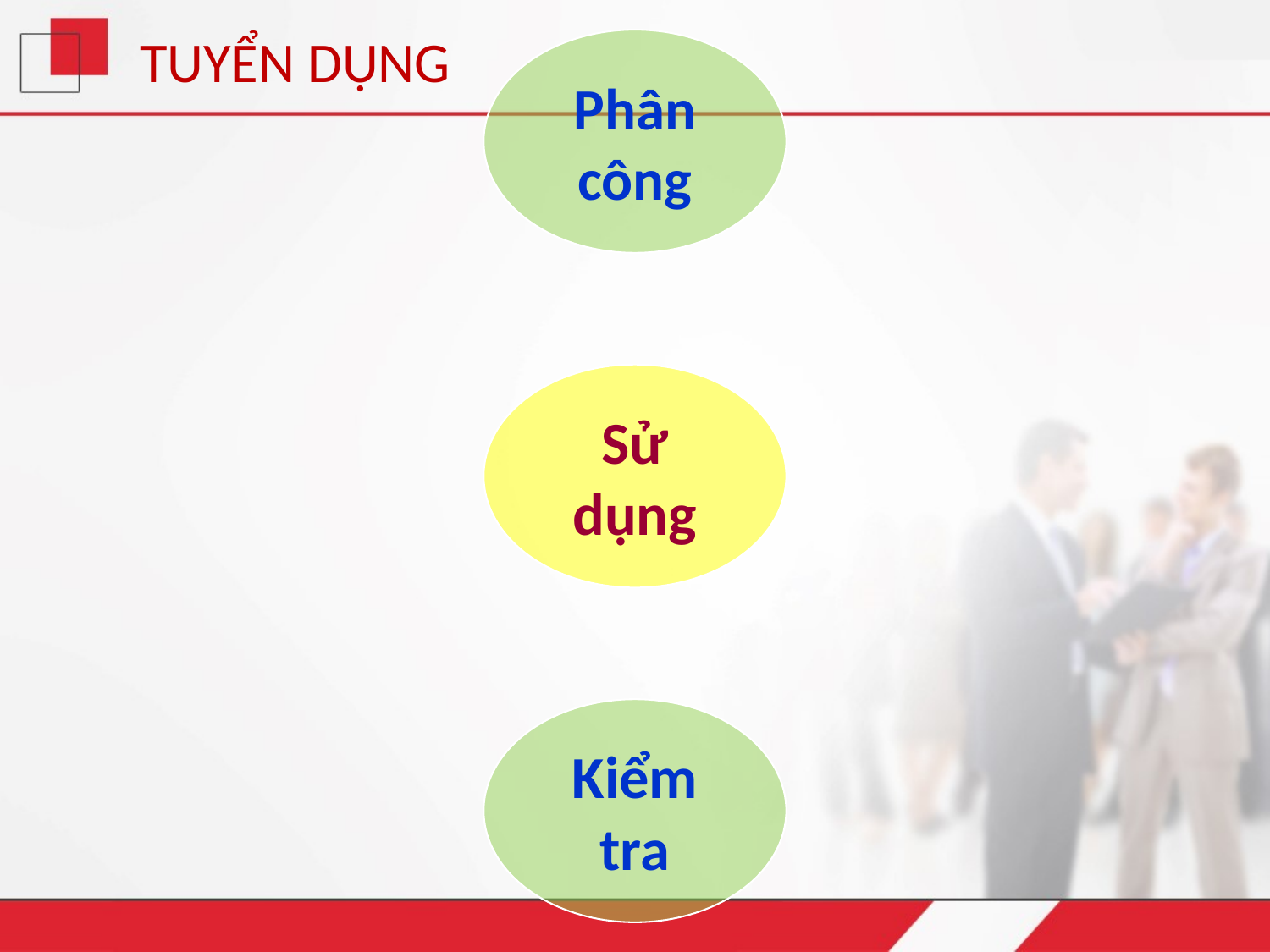

# TUYỂN DỤNG
Sử
dụng
Phân
công
Kiểm
tra